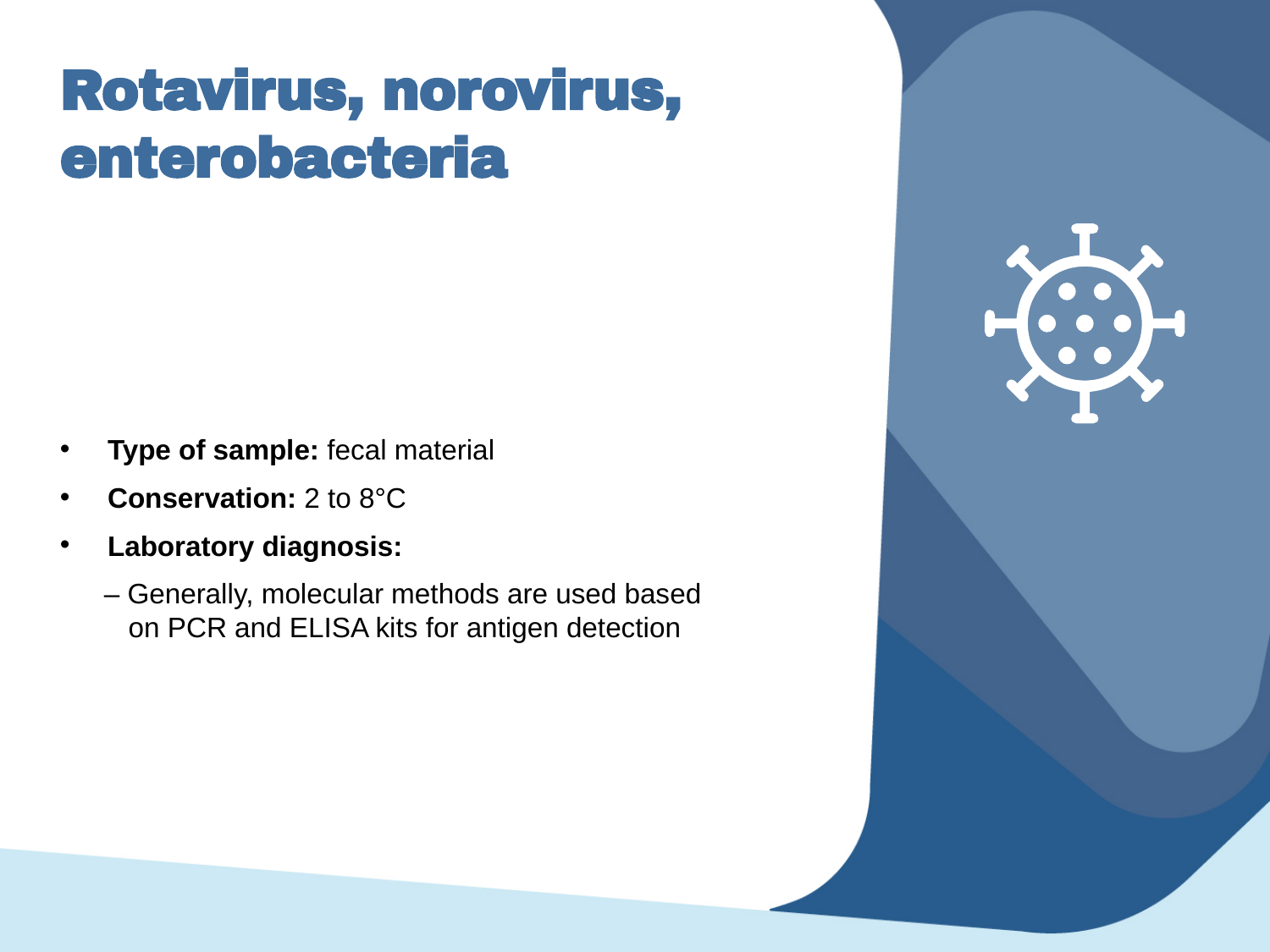

Rotavirus, norovirus, enterobacteria
Type of sample: fecal material
Conservation: 2 to 8°C
Laboratory diagnosis:
– Generally, molecular methods are used based on PCR and ELISA kits for antigen detection